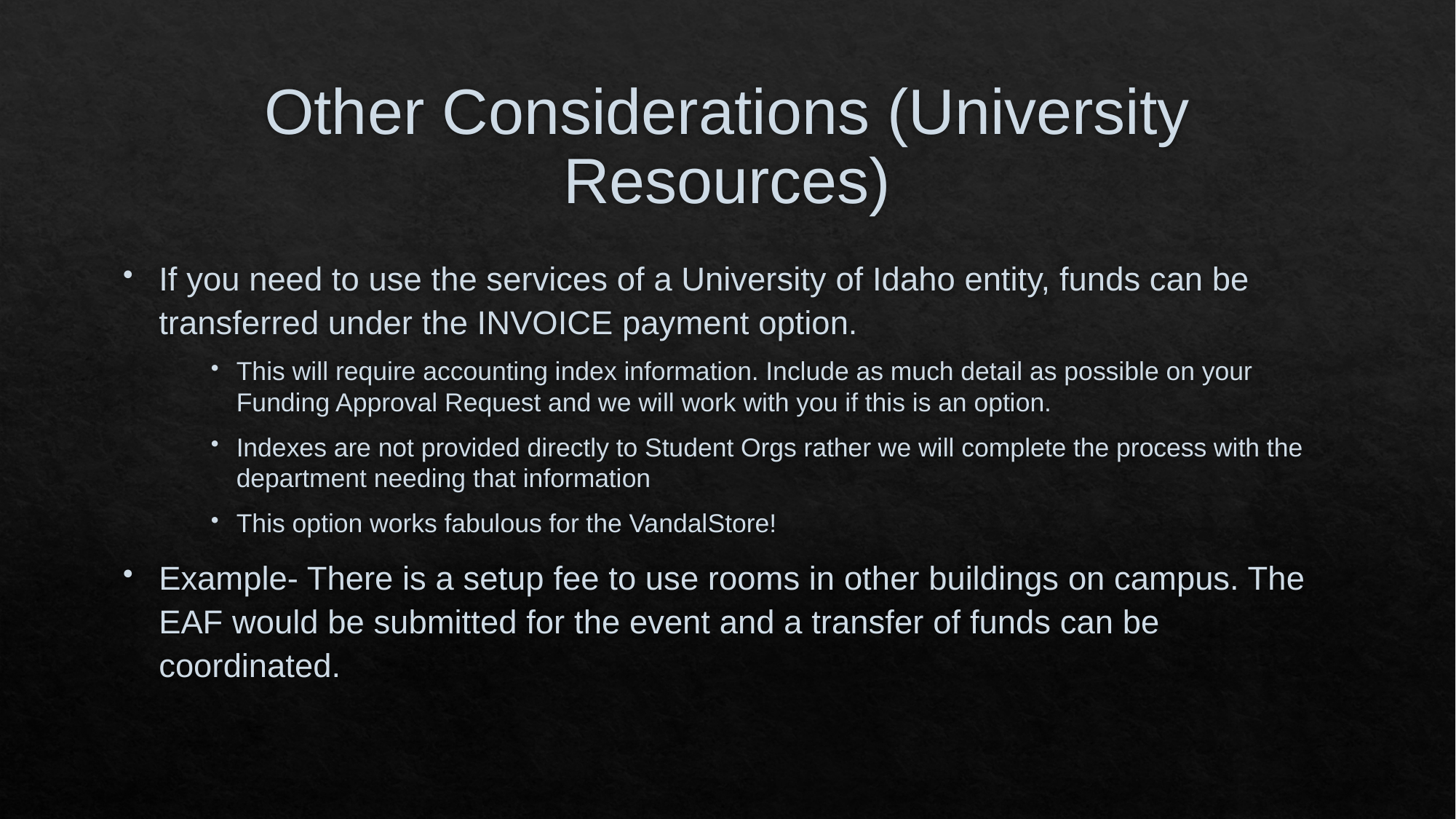

# Other Considerations (University Resources)
If you need to use the services of a University of Idaho entity, funds can be transferred under the INVOICE payment option.
This will require accounting index information. Include as much detail as possible on your Funding Approval Request and we will work with you if this is an option.
Indexes are not provided directly to Student Orgs rather we will complete the process with the department needing that information
This option works fabulous for the VandalStore!
Example- There is a setup fee to use rooms in other buildings on campus. The EAF would be submitted for the event and a transfer of funds can be coordinated.